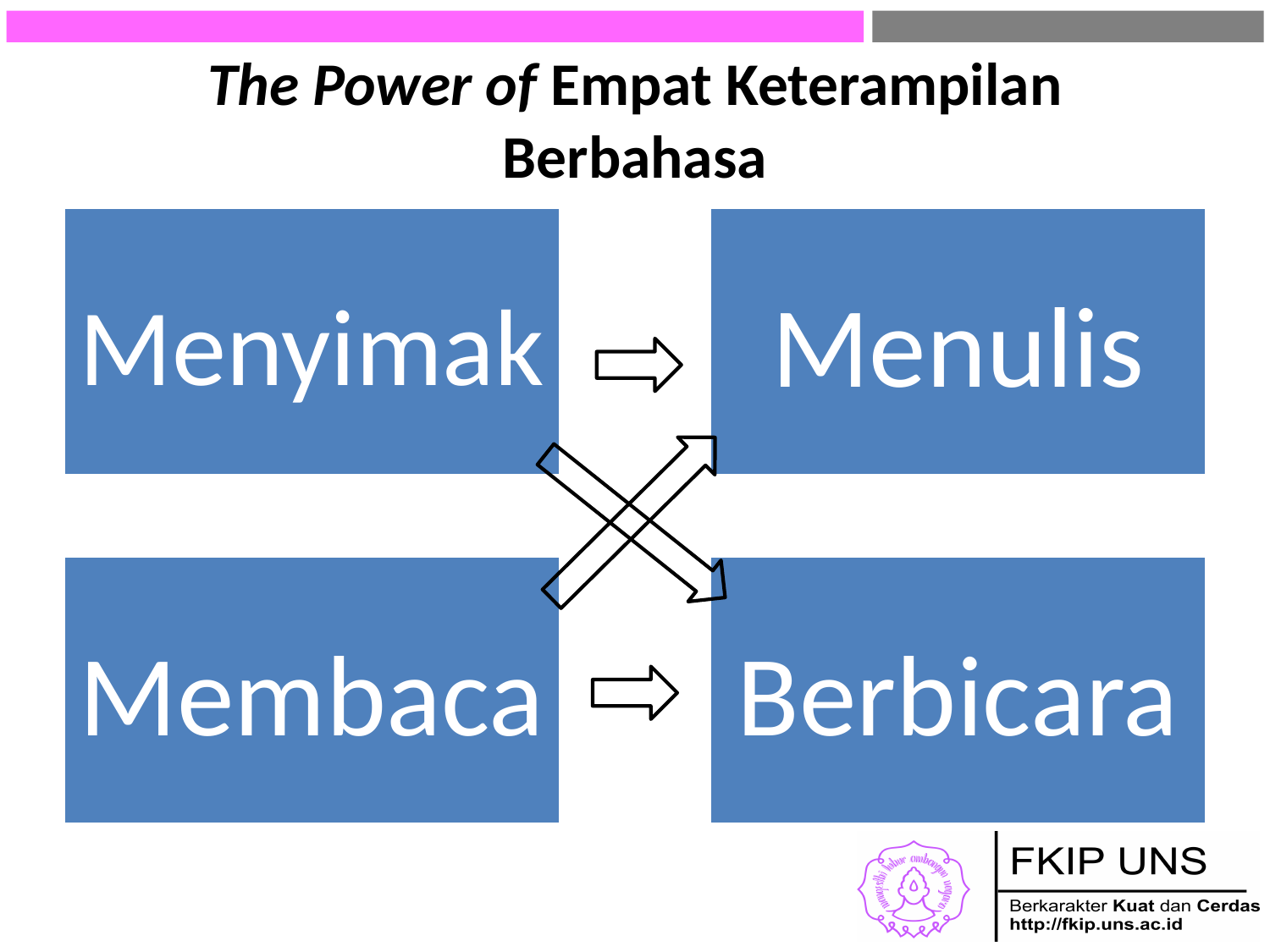

# The Power of Empat Keterampilan Berbahasa
Menyimak
Menulis
Membaca
Berbicara